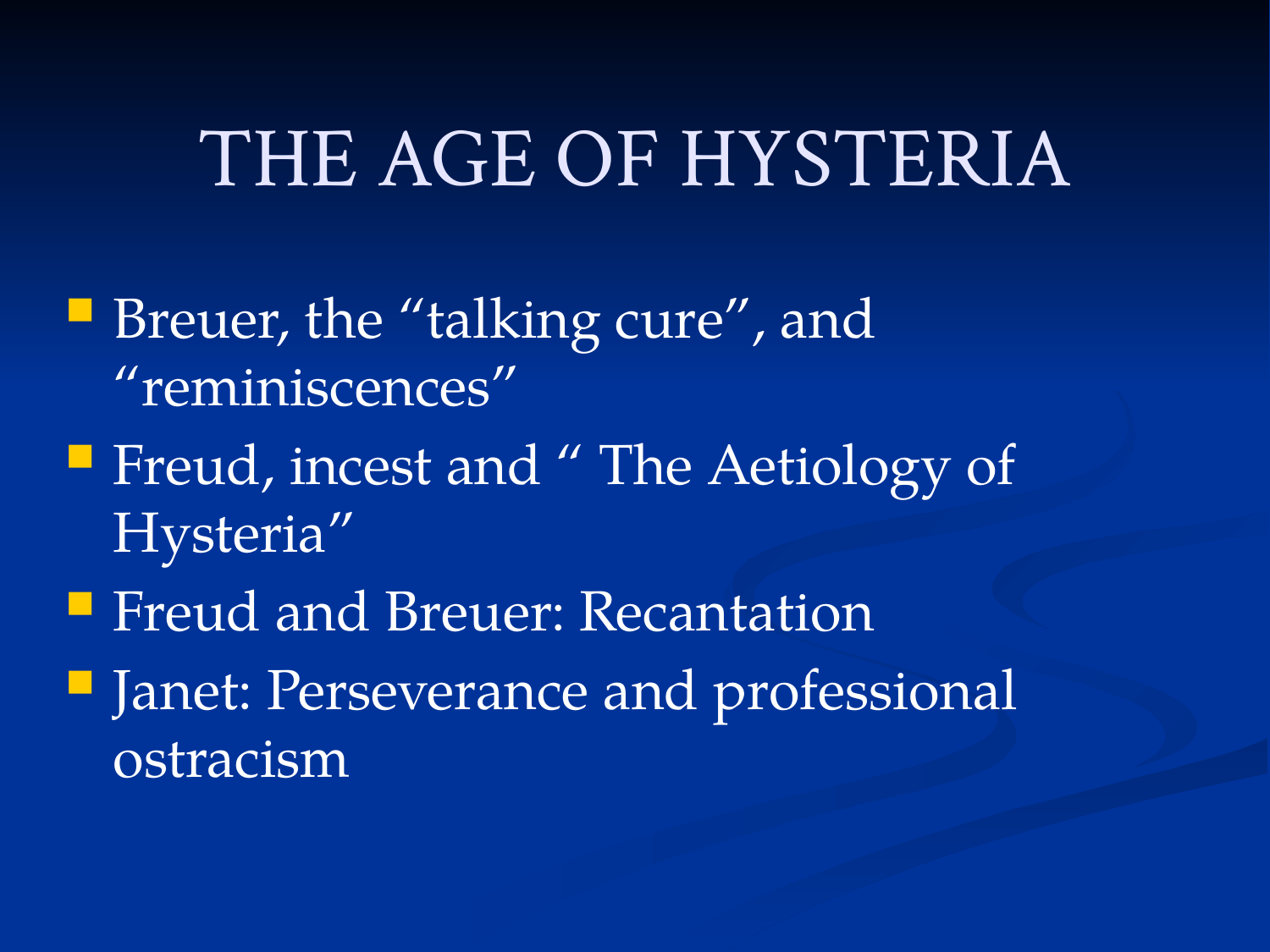

THE AGE OF HYSTERIA
Breuer, the “talking cure”, and 	“reminiscences”
Freud, incest and “ The Aetiology of 	Hysteria”
Freud and Breuer: Recantation
Janet: Perseverance and professional 	ostracism